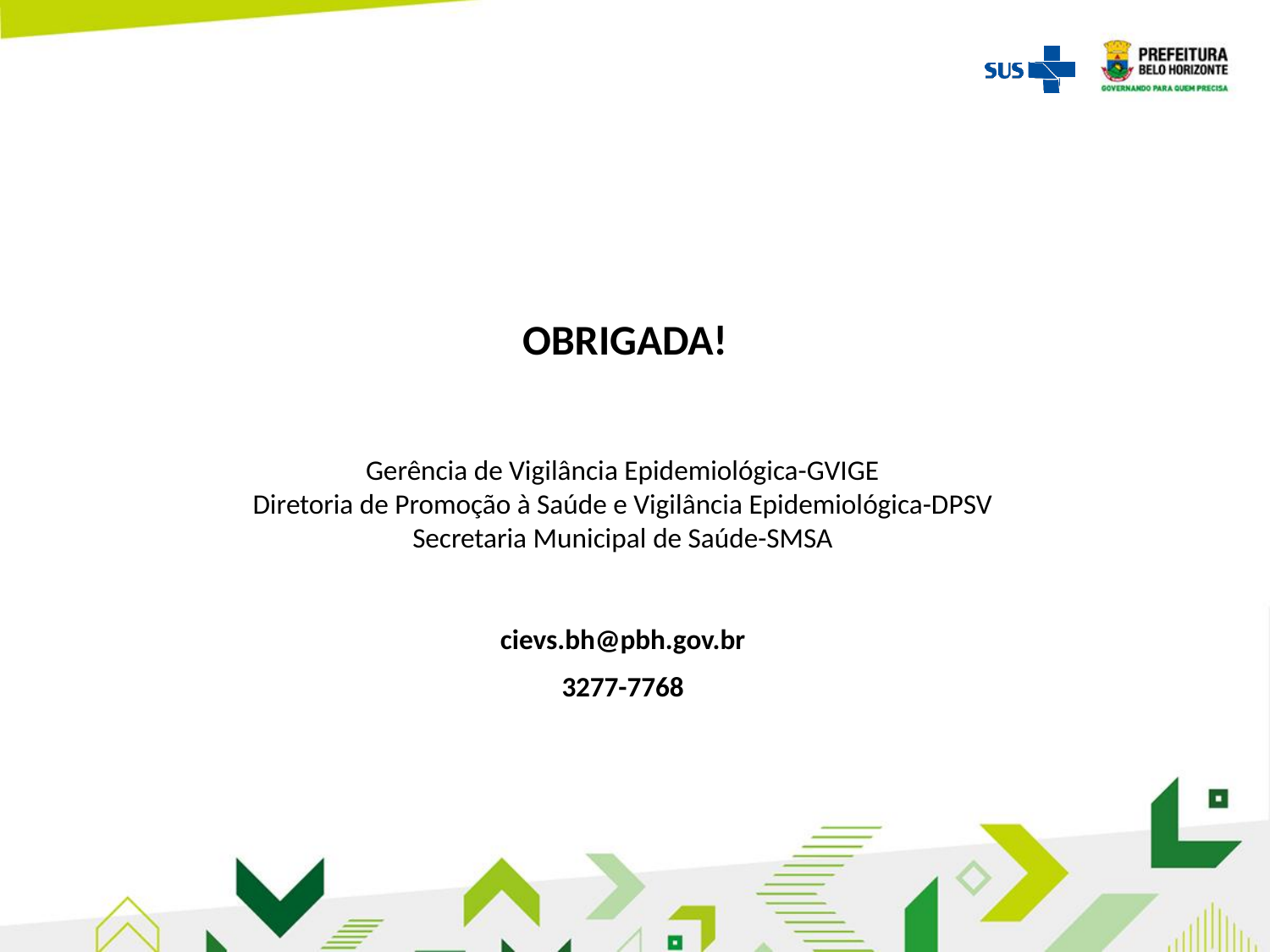

OBRIGADA!
Gerência de Vigilância Epidemiológica-GVIGE
Diretoria de Promoção à Saúde e Vigilância Epidemiológica-DPSV
Secretaria Municipal de Saúde-SMSA

cievs.bh@pbh.gov.br
3277-7768